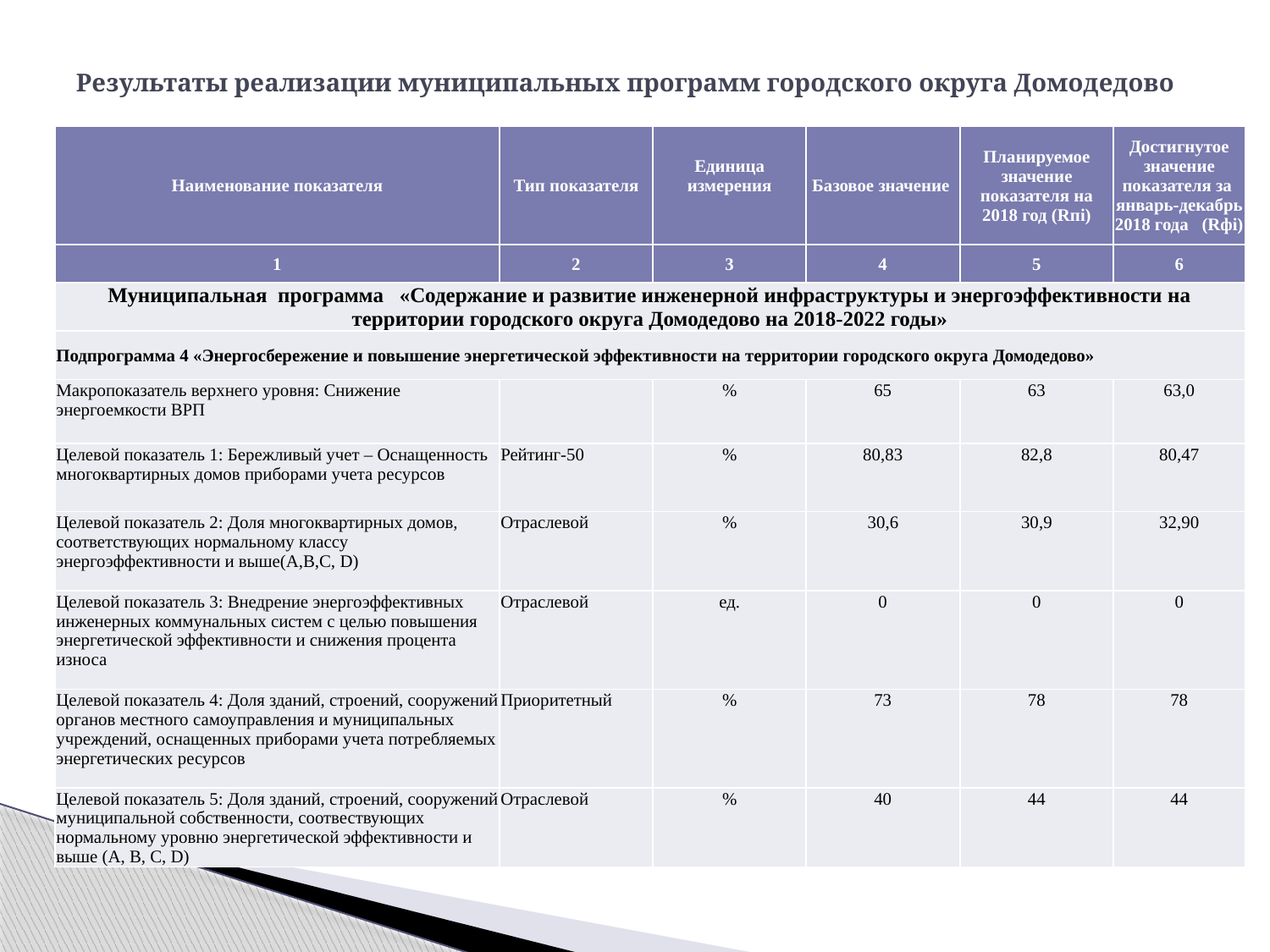

# Результаты реализации муниципальных программ городского округа Домодедово
| Наименование показателя | Тип показателя | Единица измерения | Базовое значение | Планируемое значение показателя на 2018 год (Rпi) | Достигнутое значение показателя за январь-декабрь 2018 года (Rфi) |
| --- | --- | --- | --- | --- | --- |
| 1 | 2 | 3 | 4 | 5 | 6 |
| Муниципальная программа «Содержание и развитие инженерной инфраструктуры и энергоэффективности на территории городского округа Домодедово на 2018-2022 годы» |  |  |  |  |  |
| Подпрограмма 4 «Энергосбережение и повышение энергетической эффективности на территории городского округа Домодедово» |  |  |  |  |  |
| Макропоказатель верхнего уровня: Снижение энергоемкости ВРП |  | % | 65 | 63 | 63,0 |
| Целевой показатель 1: Бережливый учет – Оснащенность многоквартирных домов приборами учета ресурсов | Рейтинг-50 | % | 80,83 | 82,8 | 80,47 |
| Целевой показатель 2: Доля многоквартирных домов, соответствующих нормальному классу энергоэффективности и выше(A,B,C, D) | Отраслевой | % | 30,6 | 30,9 | 32,90 |
| Целевой показатель 3: Внедрение энергоэффективных инженерных коммунальных систем с целью повышения энергетической эффективности и снижения процента износа | Отраслевой | ед. | 0 | 0 | 0 |
| Целевой показатель 4: Доля зданий, строений, сооружений органов местного самоуправления и муниципальных учреждений, оснащенных приборами учета потребляемых энергетических ресурсов | Приоритетный | % | 73 | 78 | 78 |
| Целевой показатель 5: Доля зданий, строений, сооружений муниципальной собственности, соотвествующих нормальному уровню энергетической эффективности и выше (А, В, С, D) | Отраслевой | % | 40 | 44 | 44 |